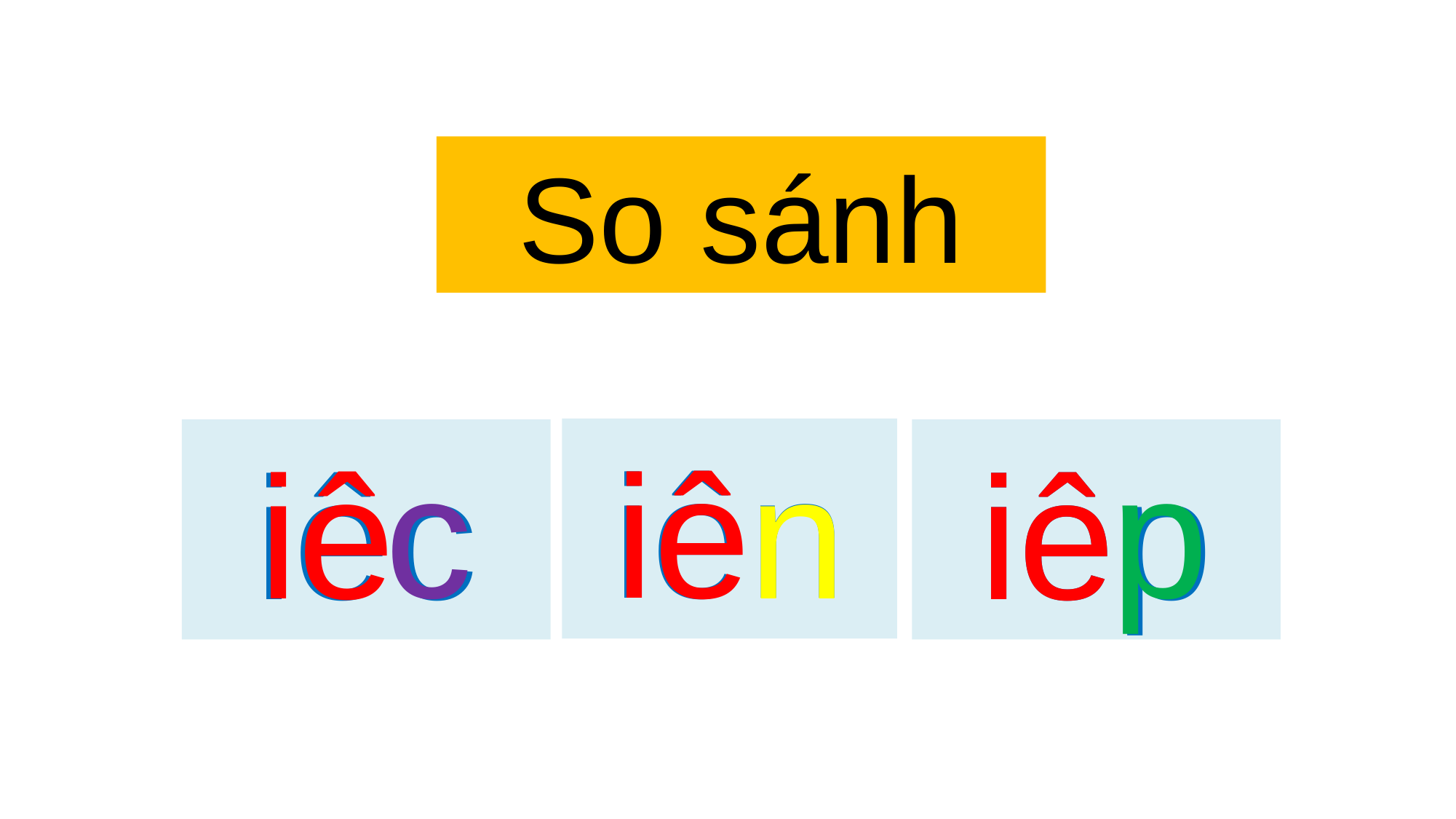

So sánh
iê
p
c
iên
n
iê
iêc
iêp
iê